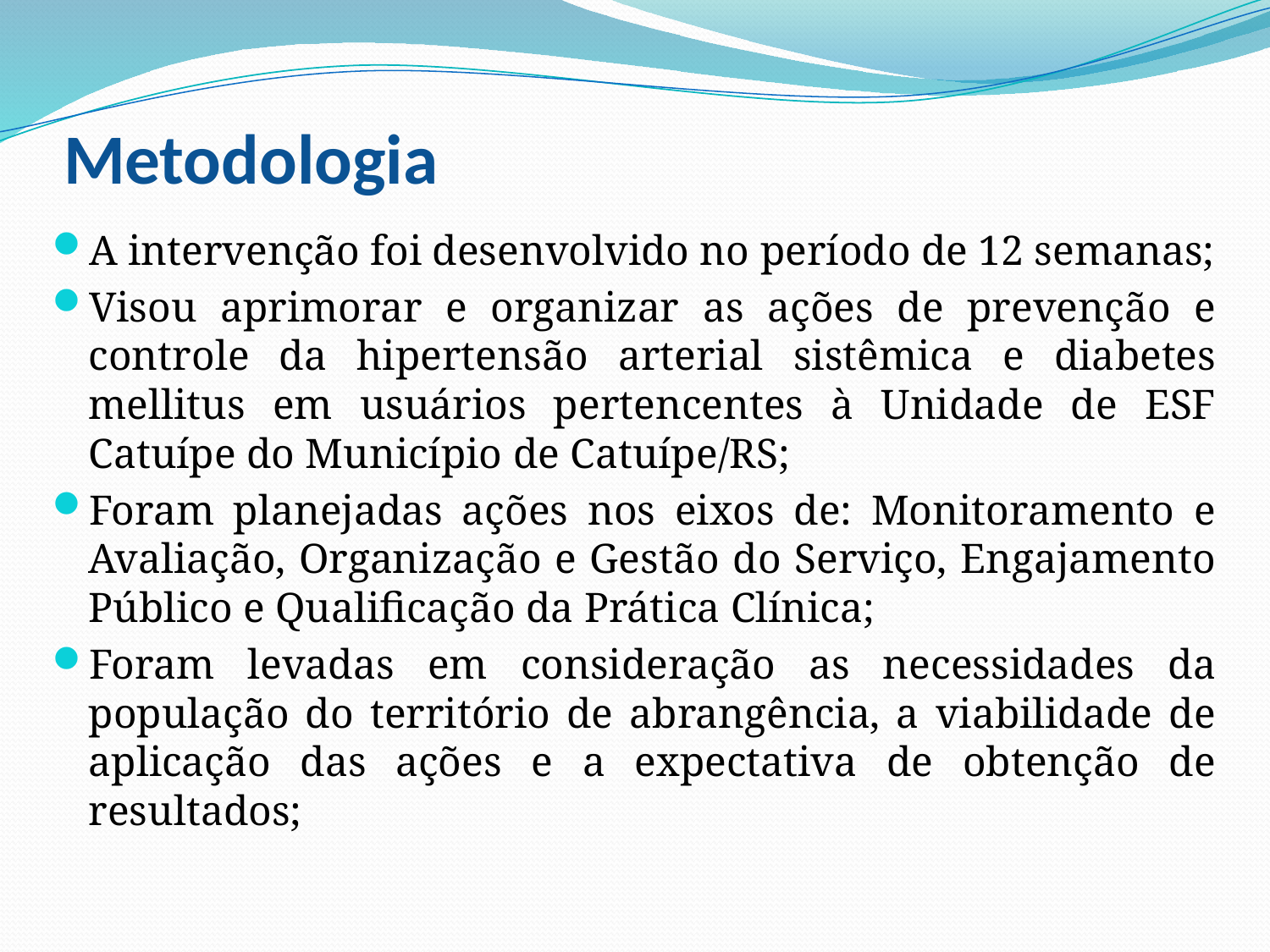

Metodologia
A intervenção foi desenvolvido no período de 12 semanas;
Visou aprimorar e organizar as ações de prevenção e controle da hipertensão arterial sistêmica e diabetes mellitus em usuários pertencentes à Unidade de ESF Catuípe do Município de Catuípe/RS;
Foram planejadas ações nos eixos de: Monitoramento e Avaliação, Organização e Gestão do Serviço, Engajamento Público e Qualificação da Prática Clínica;
Foram levadas em consideração as necessidades da população do território de abrangência, a viabilidade de aplicação das ações e a expectativa de obtenção de resultados;